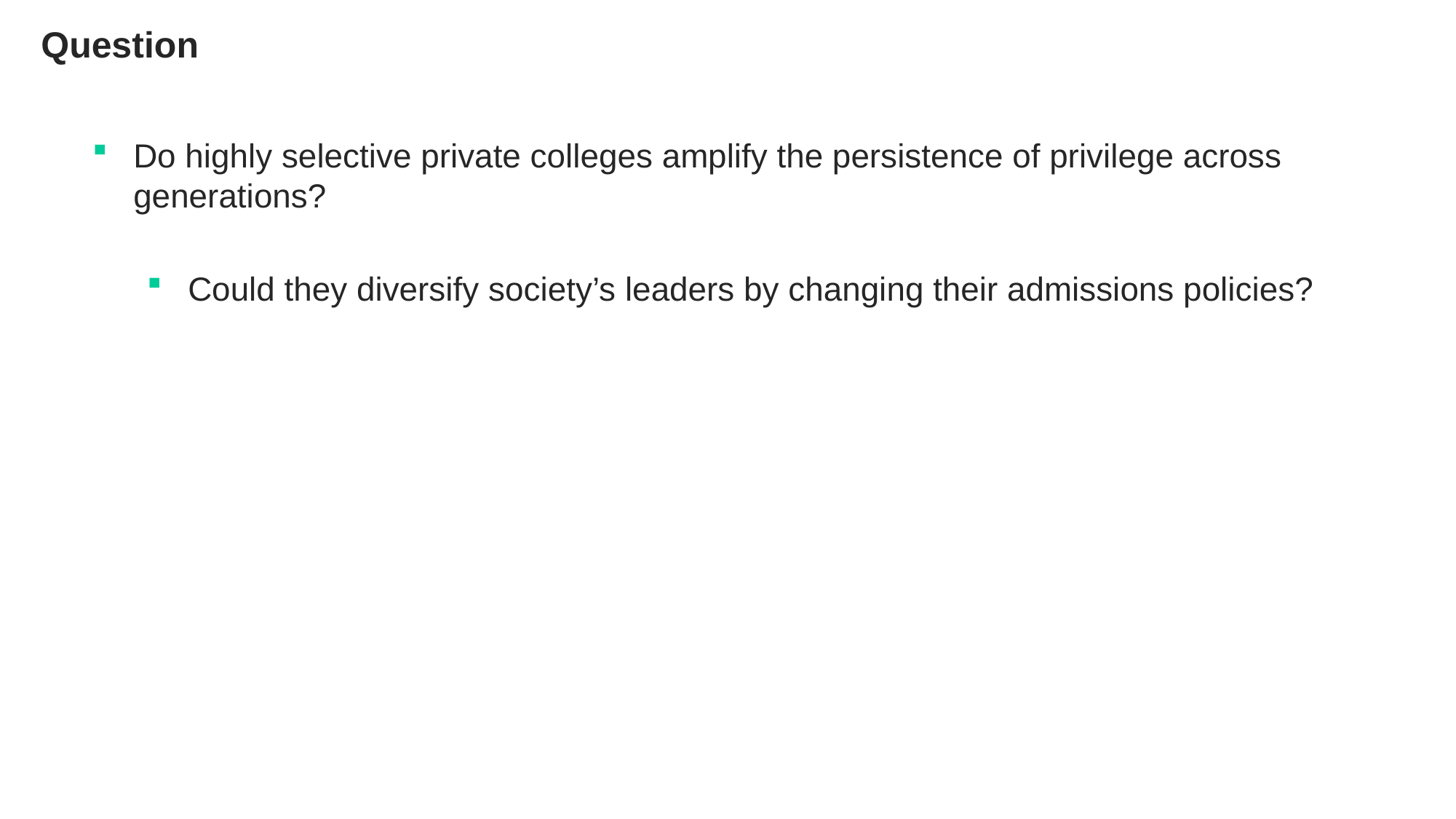

Question
Do highly selective private colleges amplify the persistence of privilege across generations?

Could they diversify society’s leaders by changing their admissions policies?